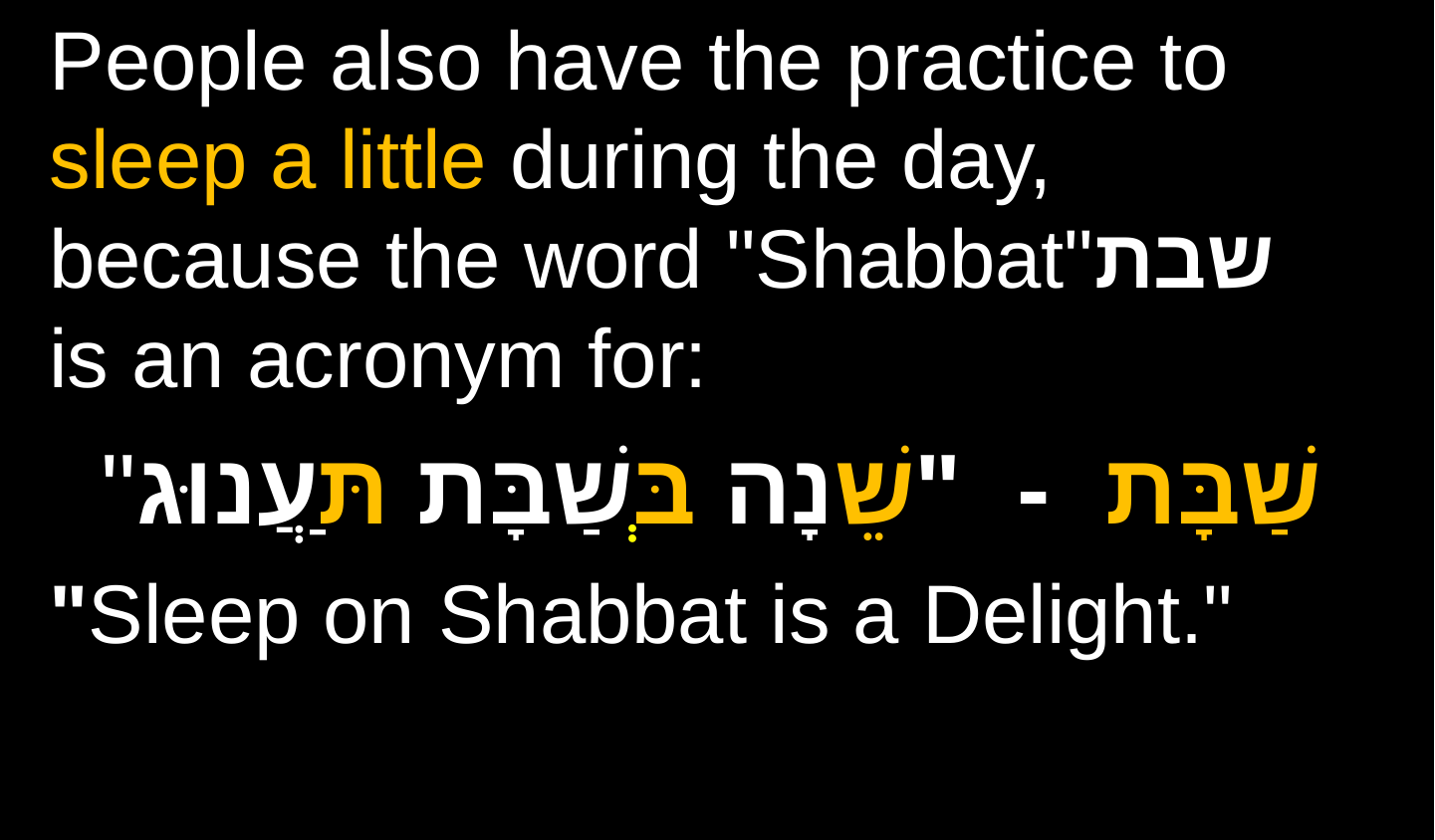

People also have the practice to sleep a little during the day, because the word "Shabbat"שבת  is an acronym for:
שַׁבָּת  -  "שֵׁנָה בְּשַׁבָּת תַּעֲנוּג"
"Sleep on Shabbat is a Delight."